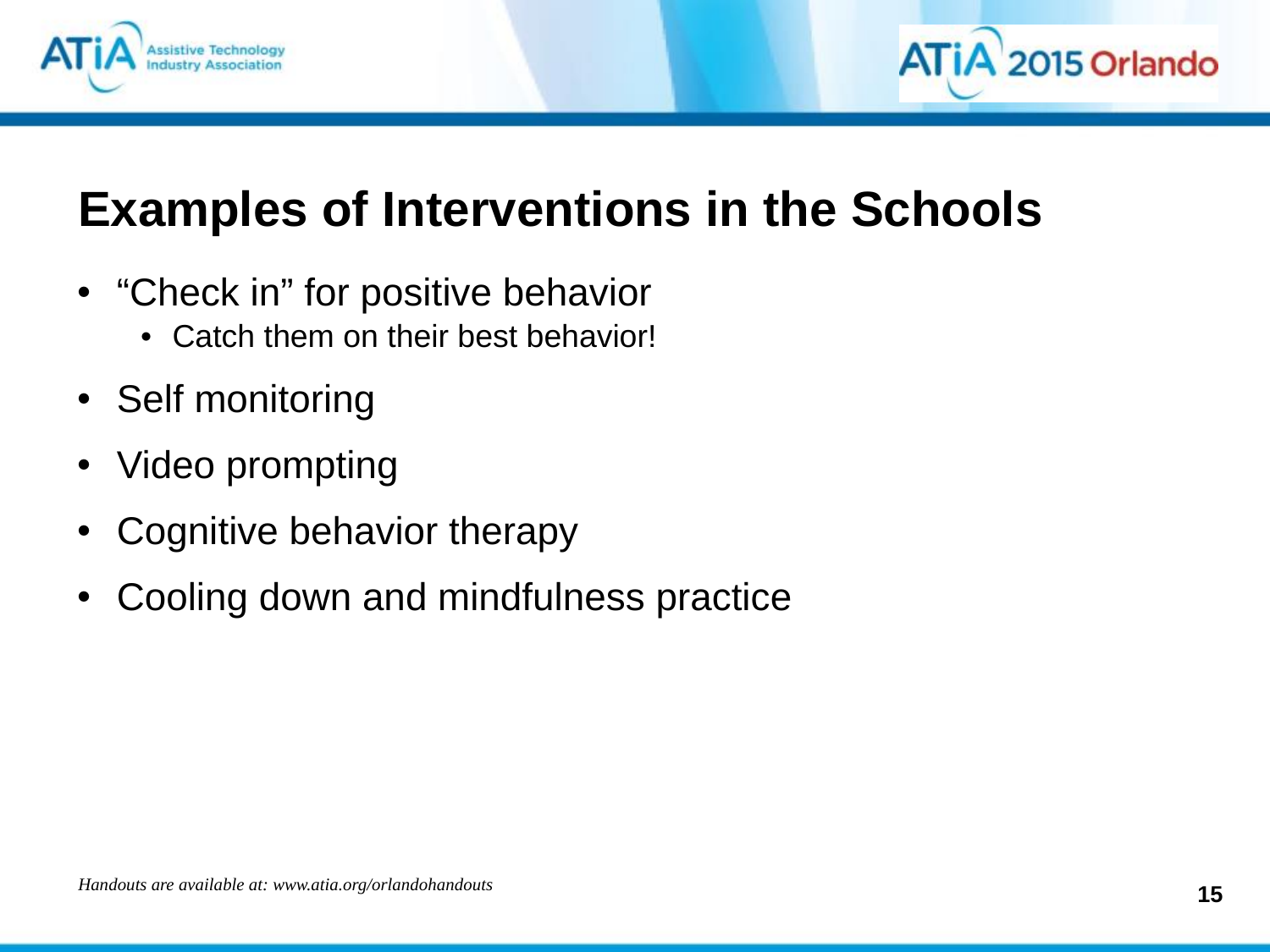

# Examples of Interventions in the Schools
“Check in” for positive behavior
Catch them on their best behavior!
Self monitoring
Video prompting
Cognitive behavior therapy
Cooling down and mindfulness practice

Handouts are available at: www.atia.org/orlandohandouts
15